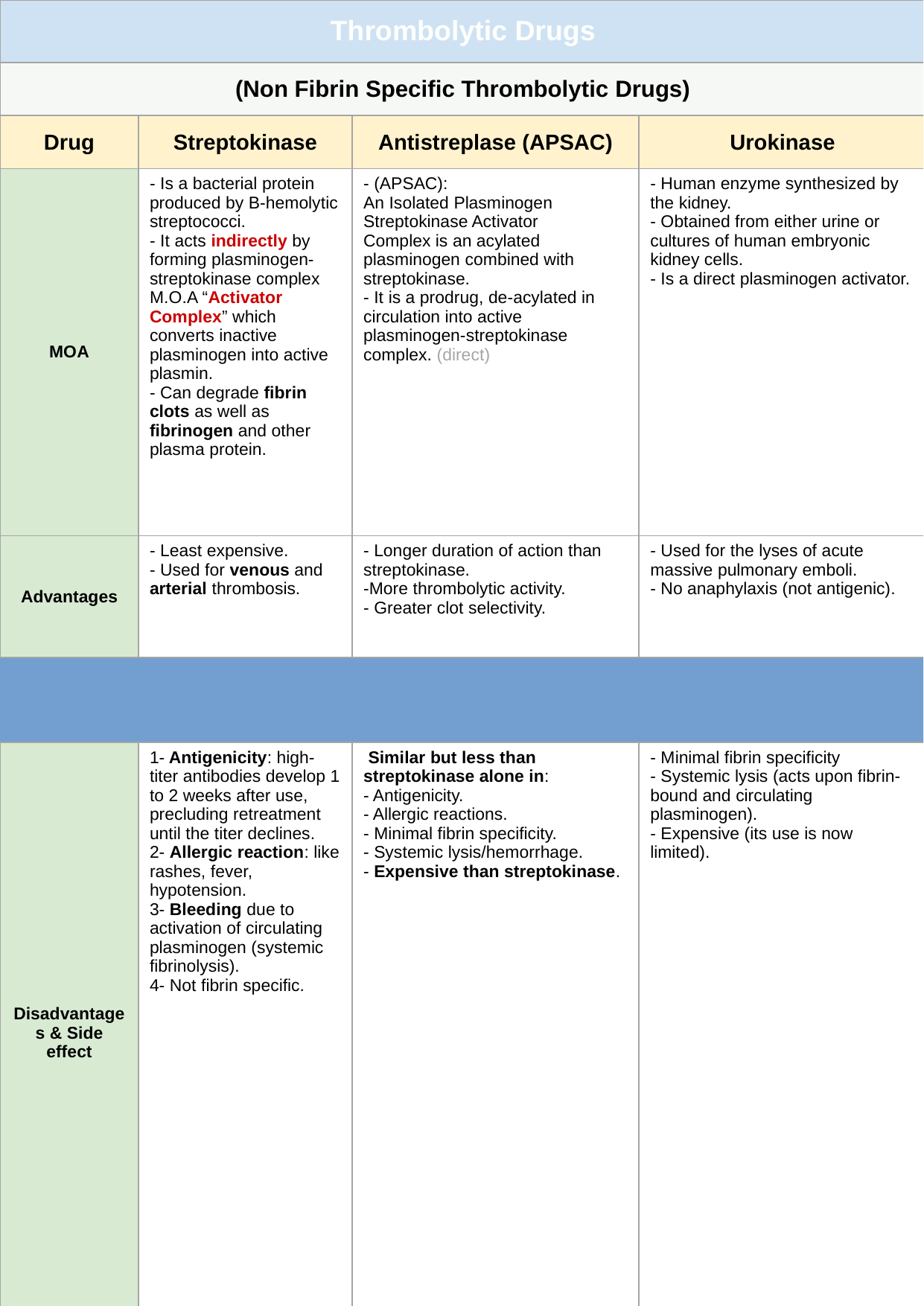

| Thrombolytic Drugs |  |  |  |  |  |  |  |
| --- | --- | --- | --- | --- | --- | --- | --- |
| (Non Fibrin Specific Thrombolytic Drugs) |  |  |  |  |  |  |  |
| Drug |  | Streptokinase |  | Antistreplase (APSAC) |  | Urokinase |  |
| MOA |  | - Is a bacterial protein produced by B-hemolytic streptococci. - It acts indirectly by forming plasminogen-streptokinase complex M.O.A “Activator Complex” which converts inactive plasminogen into active plasmin. - Can degrade fibrin clots as well as fibrinogen and other plasma protein. |  | - (APSAC): An Isolated Plasminogen Streptokinase Activator Complex is an acylated plasminogen combined with streptokinase. - It is a prodrug, de-acylated in circulation into active plasminogen-streptokinase complex. (direct) |  | - Human enzyme synthesized by the kidney. - Obtained from either urine or cultures of human embryonic kidney cells. - Is a direct plasminogen activator. |  |
| Advantages |  | - Least expensive. - Used for venous and arterial thrombosis. |  | - Longer duration of action than streptokinase. -More thrombolytic activity. - Greater clot selectivity. |  | - Used for the lyses of acute massive pulmonary emboli. - No anaphylaxis (not antigenic). |  |
|  |  |  |  |  |  |  |  |
|  |  |  |  |  |  |  |  |
| Disadvantages & Side effect |  | 1- Antigenicity: high-titer antibodies develop 1 to 2 weeks after use, precluding retreatment until the titer declines. 2- Allergic reaction: like rashes, fever, hypotension. 3- Bleeding due to activation of circulating plasminogen (systemic fibrinolysis). 4- Not fibrin specific. |  | Similar but less than streptokinase alone in: - Antigenicity. - Allergic reactions. - Minimal fibrin specificity. - Systemic lysis/hemorrhage. - Expensive than streptokinase. |  | - Minimal fibrin specificity - Systemic lysis (acts upon fibrin-bound and circulating plasminogen). - Expensive (its use is now limited). |  |
|  |  |  |  |  |  |  |  |
|  |  |  |  |  |  |  |  |
| Precautions |  | Not used in patients with: - Recent streptococcal infections. - Previous administration of the drug. \*These patients may develop fever, allergic reactions and resistance upon treatment with streptokinase due to anti streptococcal antibodies. |  | - |  |  |  |
|  |  |  |  |  |  |  |  |